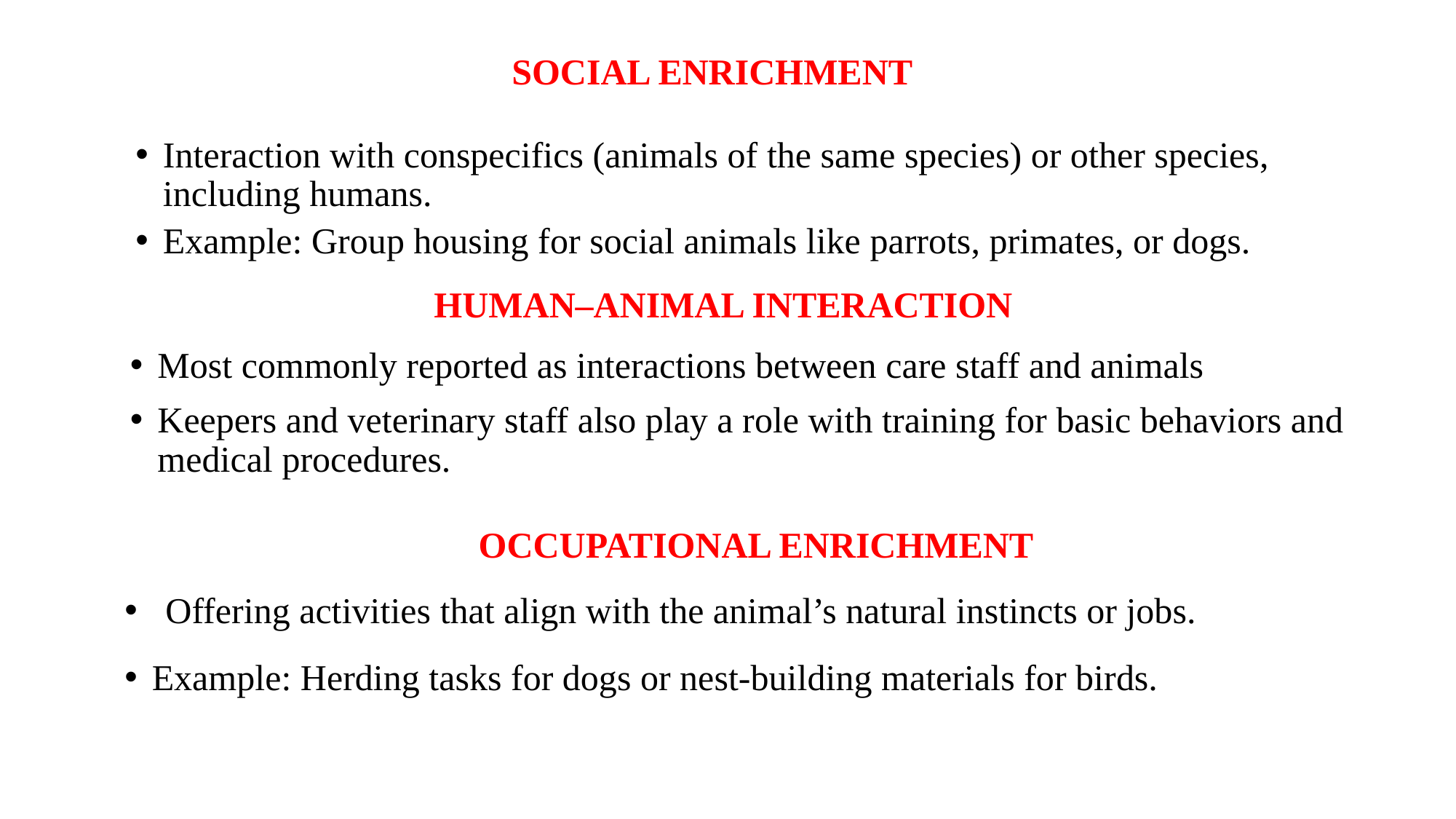

SOCIAL ENRICHMENT

Interaction with conspecifics (animals of the same species) or other species, including humans.
Example: Group housing for social animals like parrots, primates, or dogs.

HUMAN–ANIMAL INTERACTION
Most commonly reported as interactions between care staff and animals
Keepers and veterinary staff also play a role with training for basic behaviors and medical procedures.

OCCUPATIONAL ENRICHMENT
Offering activities that align with the animal’s natural instincts or jobs.
Example: Herding tasks for dogs or nest-building materials for birds.